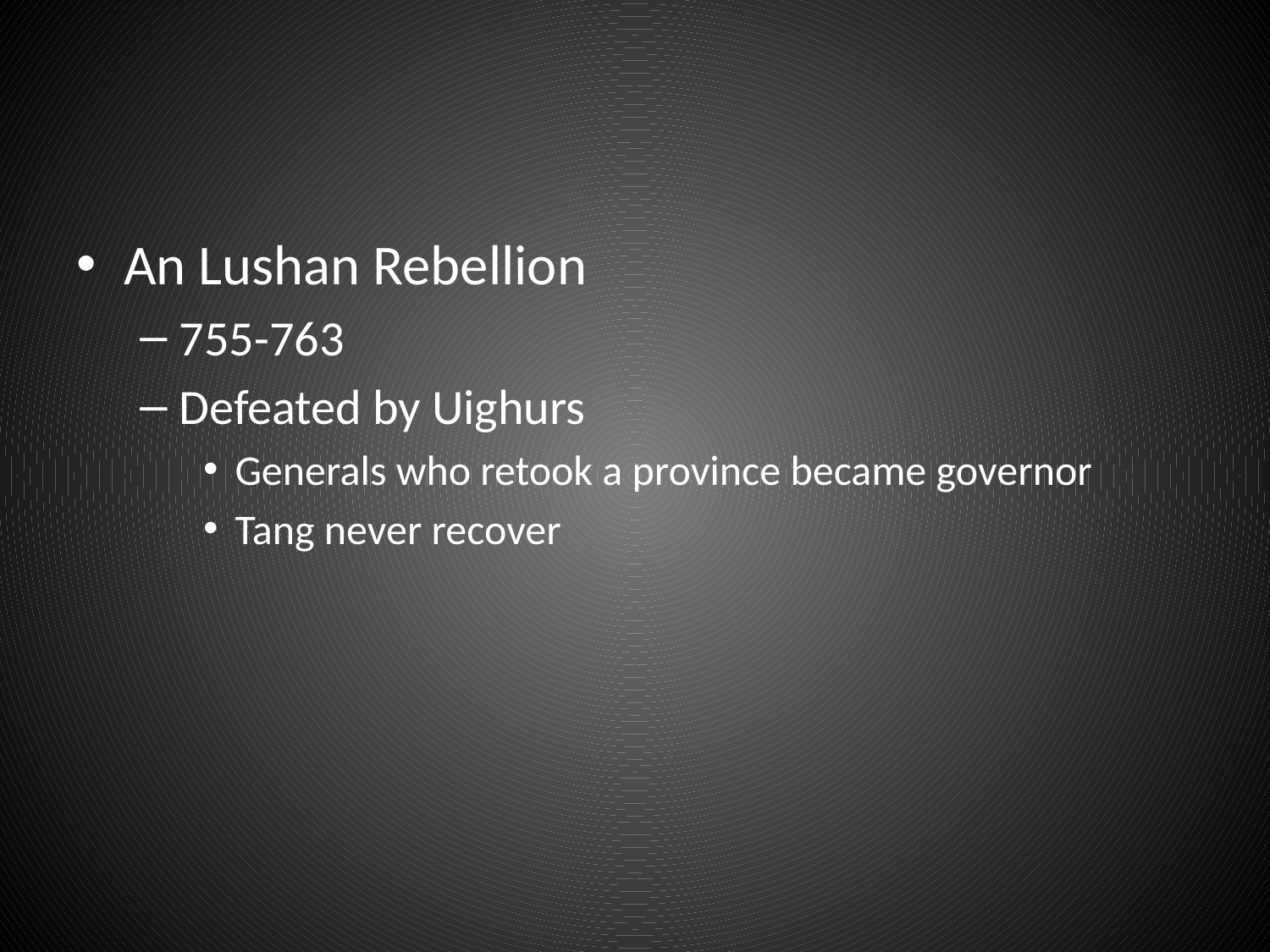

#
An Lushan Rebellion
755-763
Defeated by Uighurs
Generals who retook a province became governor
Tang never recover